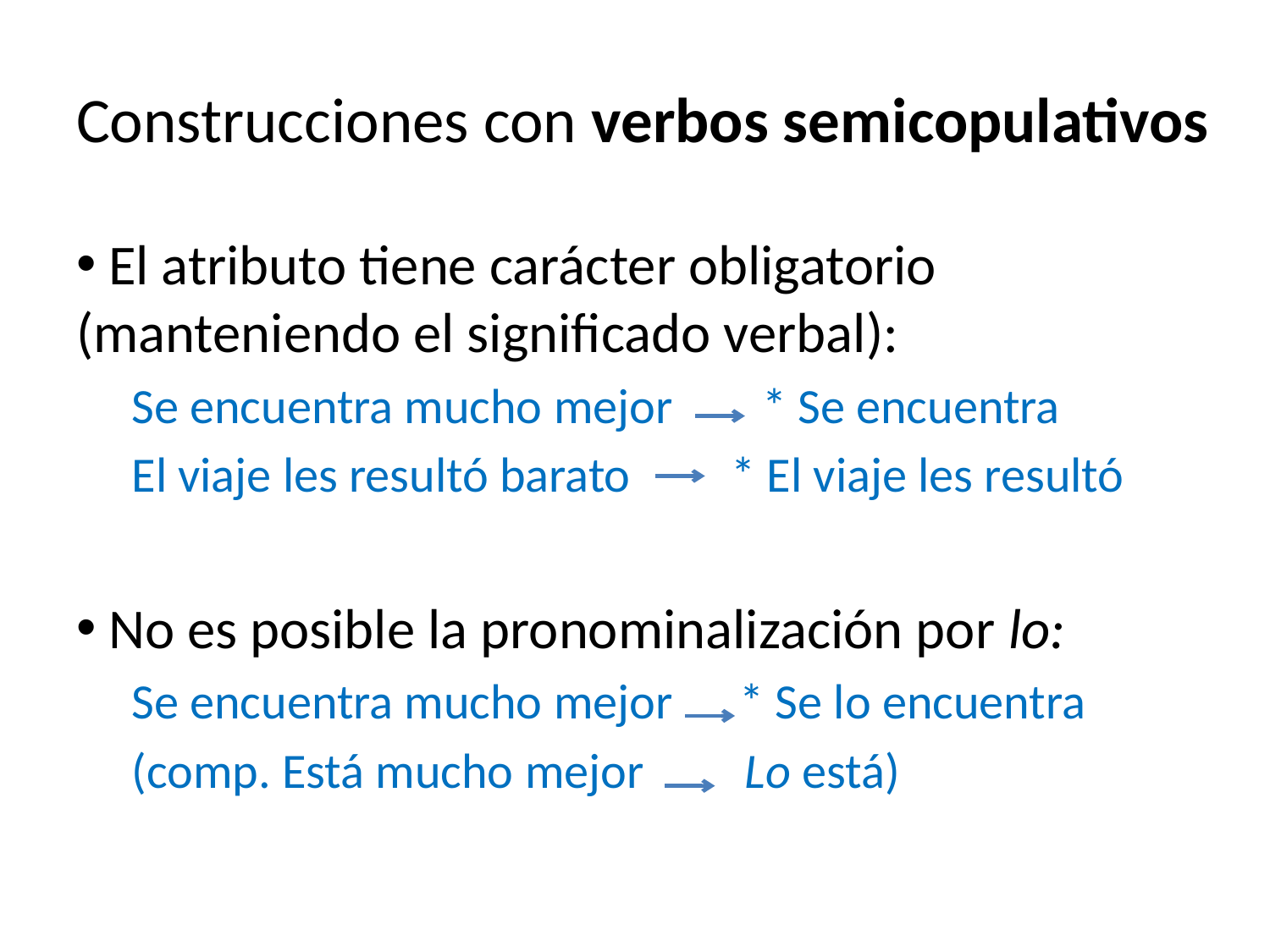

# Construcciones con verbos semicopulativos
 El atributo tiene carácter obligatorio (manteniendo el significado verbal):
Se encuentra mucho mejor        * Se encuentra
El viaje les resultó barato         * El viaje les resultó

 No es posible la pronominalización por lo:
Se encuentra mucho mejor      * Se lo encuentra
(comp. Está mucho mejor         Lo está)